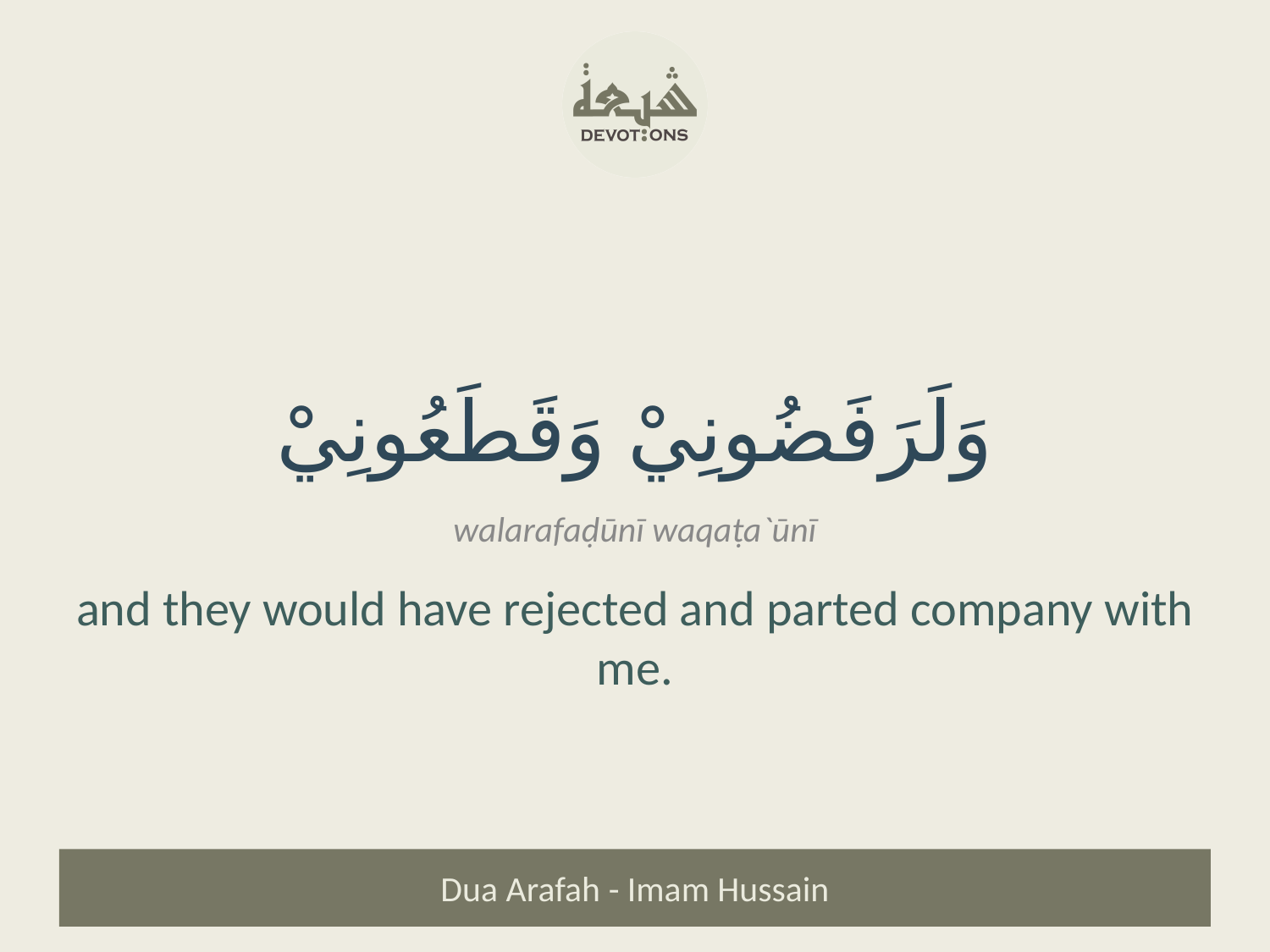

وَلَرَفَضُونِيْ وَقَطَعُونِيْ
walarafaḍūnī waqaṭa`ūnī
and they would have rejected and parted company with me.
Dua Arafah - Imam Hussain